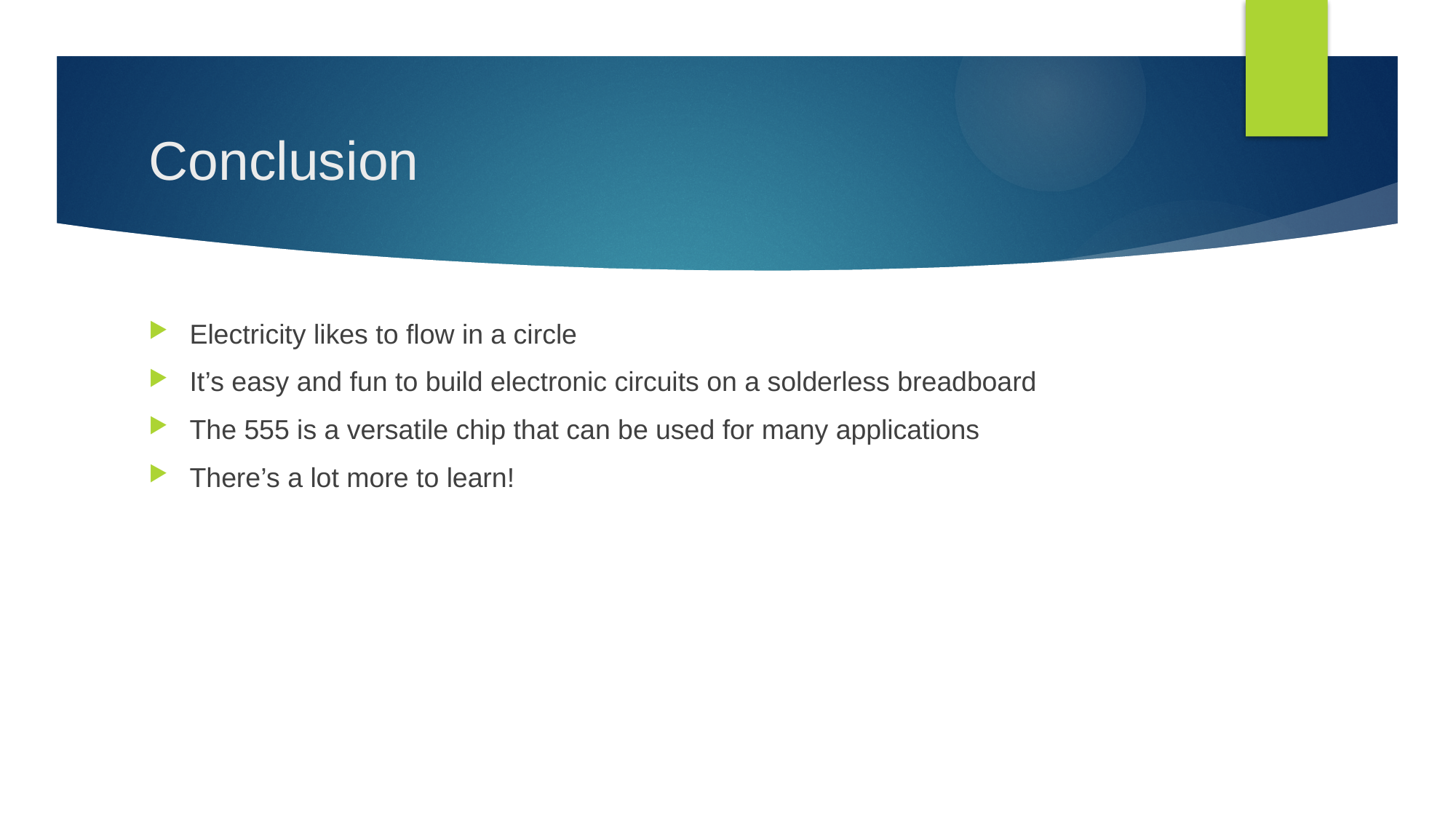

# Conclusion
Electricity likes to flow in a circle
It’s easy and fun to build electronic circuits on a solderless breadboard
The 555 is a versatile chip that can be used for many applications
There’s a lot more to learn!